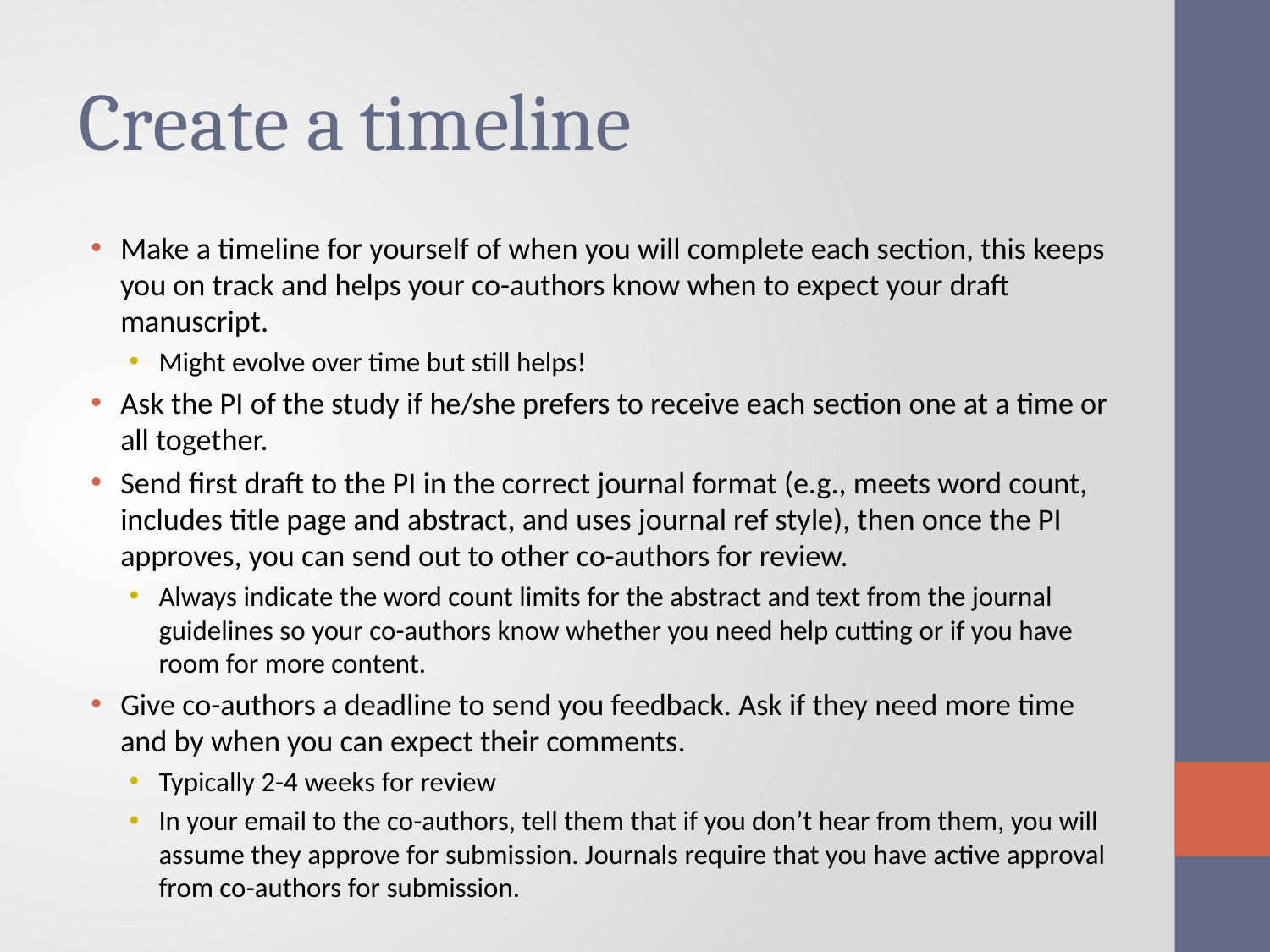

# Create a timeline
Make a timeline for yourself of when you will complete each section, this keeps you on track and helps your co-authors know when to expect your draft manuscript.
Might evolve over time but still helps!
Ask the PI of the study if he/she prefers to receive each section one at a time or all together.
Send first draft to the PI in the correct journal format (e.g., meets word count, includes title page and abstract, and uses journal ref style), then once the PI approves, you can send out to other co-authors for review.
Always indicate the word count limits for the abstract and text from the journal guidelines so your co-authors know whether you need help cutting or if you have room for more content.
Give co-authors a deadline to send you feedback. Ask if they need more time and by when you can expect their comments.
Typically 2-4 weeks for review
In your email to the co-authors, tell them that if you don’t hear from them, you will assume they approve for submission. Journals require that you have active approval from co-authors for submission.